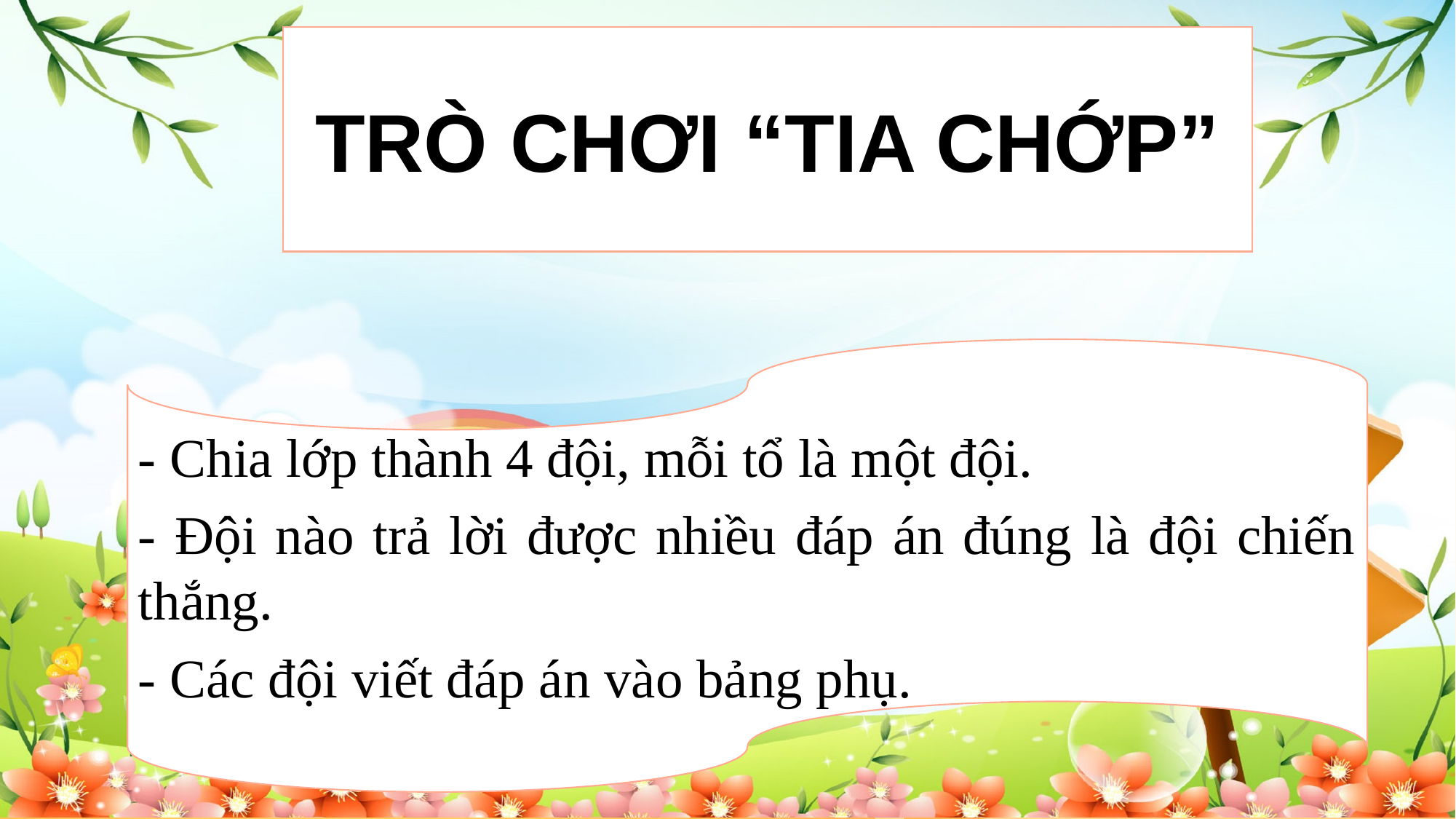

TRÒ CHƠI “TIA CHỚP”
- Chia lớp thành 4 đội, mỗi tổ là một đội.
- Đội nào trả lời được nhiều đáp án đúng là đội chiến thắng.
- Các đội viết đáp án vào bảng phụ.